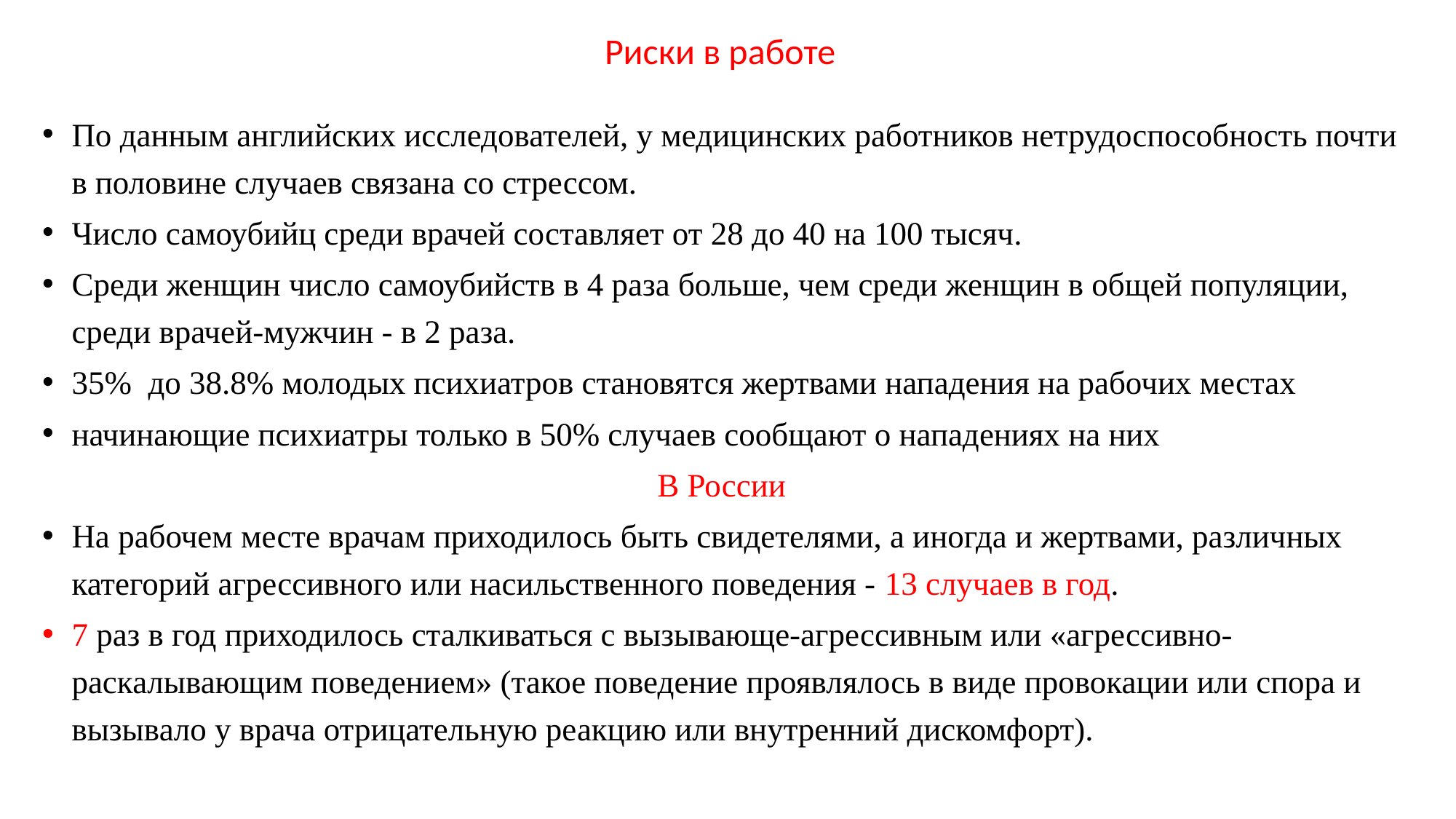

# Риски в работе

По данным английских исследователей, у медицинских работников нетрудоспособность почти в половине случаев связана со стрессом.
Число самоубийц среди врачей составляет от 28 до 40 на 100 тысяч.
Среди женщин число самоубийств в 4 раза больше, чем среди женщин в общей популяции, среди врачей-мужчин - в 2 раза.
35%  до 38.8% молодых психиатров становятся жертвами нападения на рабочих местах
начинающие психиатры только в 50% случаев сообщают о нападениях на них
В России
На рабочем месте врачам приходилось быть свидетелями, а иногда и жертвами, различных категорий агрессивного или насильственного поведения - 13 случаев в год.
7 раз в год приходилось сталкиваться с вызывающе-агрессивным или «агрессивно-раскалывающим поведением» (такое поведение проявлялось в виде провокации или спора и вызывало у врача отрицательную реакцию или внутренний дискомфорт).